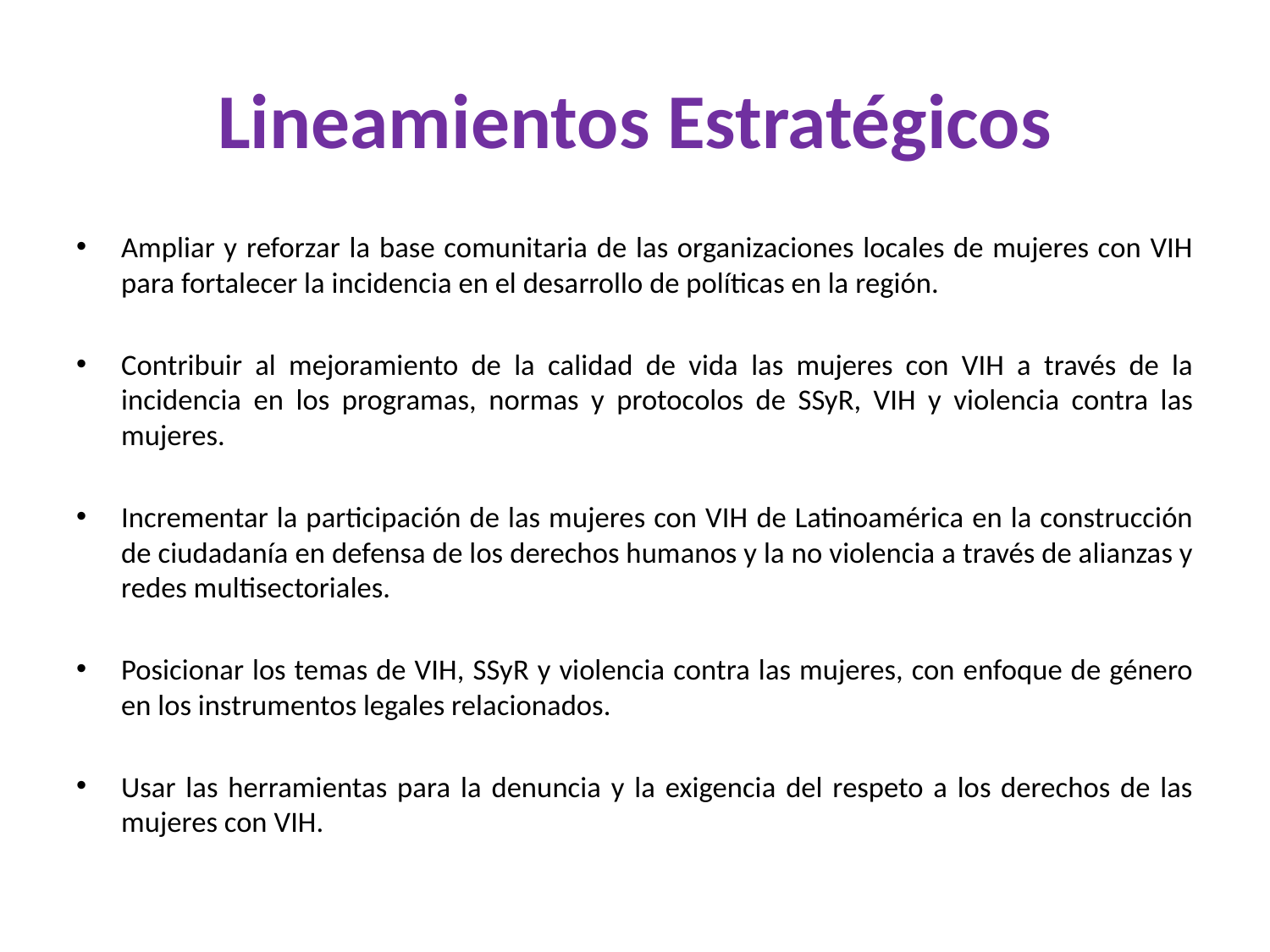

# Lineamientos Estratégicos
Ampliar y reforzar la base comunitaria de las organizaciones locales de mujeres con VIH para fortalecer la incidencia en el desarrollo de políticas en la región.

Contribuir al mejoramiento de la calidad de vida las mujeres con VIH a través de la incidencia en los programas, normas y protocolos de SSyR, VIH y violencia contra las mujeres.

Incrementar la participación de las mujeres con VIH de Latinoamérica en la construcción de ciudadanía en defensa de los derechos humanos y la no violencia a través de alianzas y redes multisectoriales.

Posicionar los temas de VIH, SSyR y violencia contra las mujeres, con enfoque de género en los instrumentos legales relacionados.

Usar las herramientas para la denuncia y la exigencia del respeto a los derechos de las mujeres con VIH.